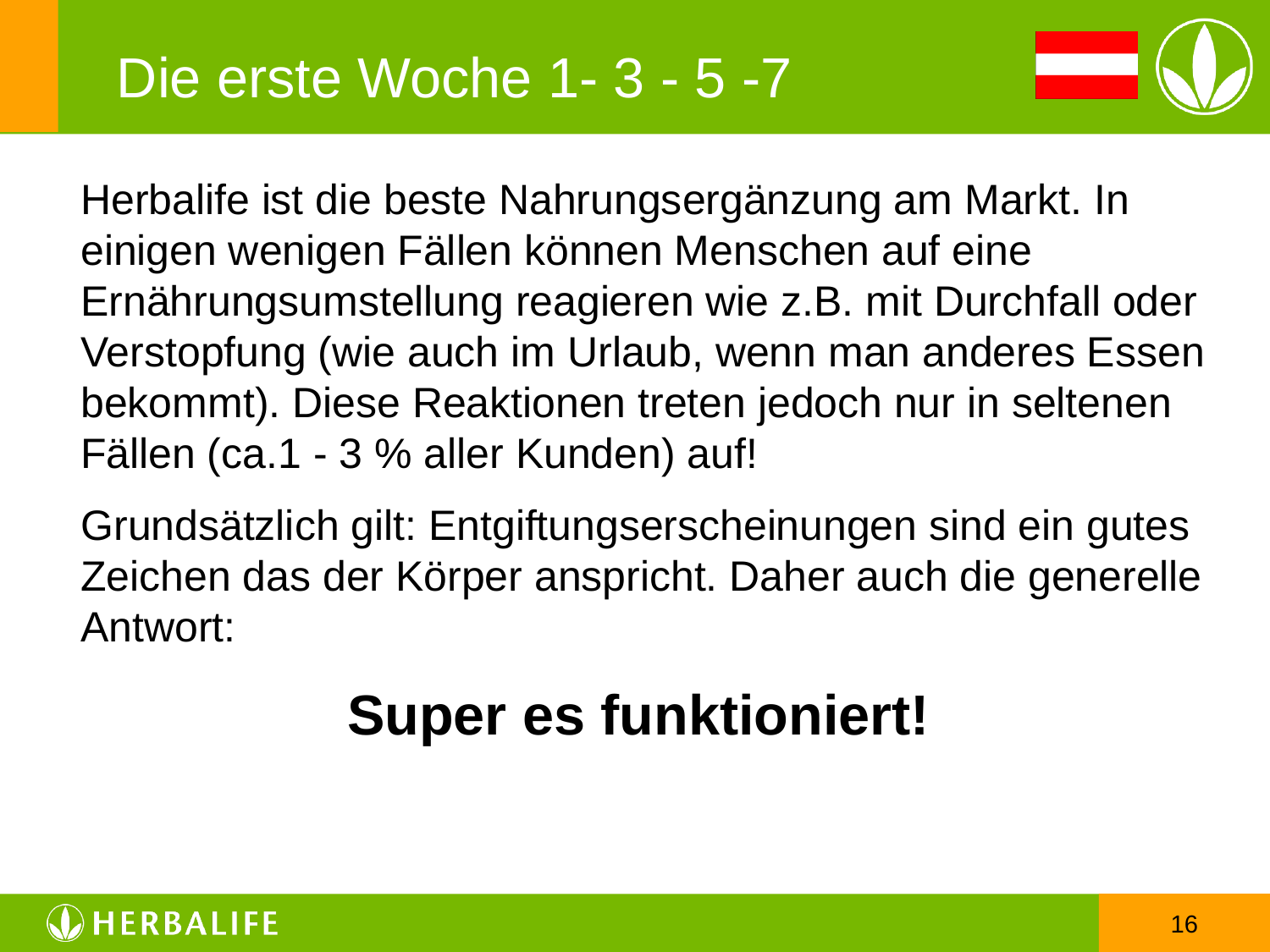

# Die erste Woche 1- 3 - 5 -7
Herbalife ist die beste Nahrungsergänzung am Markt. In einigen wenigen Fällen können Menschen auf eine Ernährungsumstellung reagieren wie z.B. mit Durchfall oder Verstopfung (wie auch im Urlaub, wenn man anderes Essen bekommt). Diese Reaktionen treten jedoch nur in seltenen Fällen (ca.1 - 3 % aller Kunden) auf!
Grundsätzlich gilt: Entgiftungserscheinungen sind ein gutes Zeichen das der Körper anspricht. Daher auch die generelle Antwort:
                 Super es funktioniert!